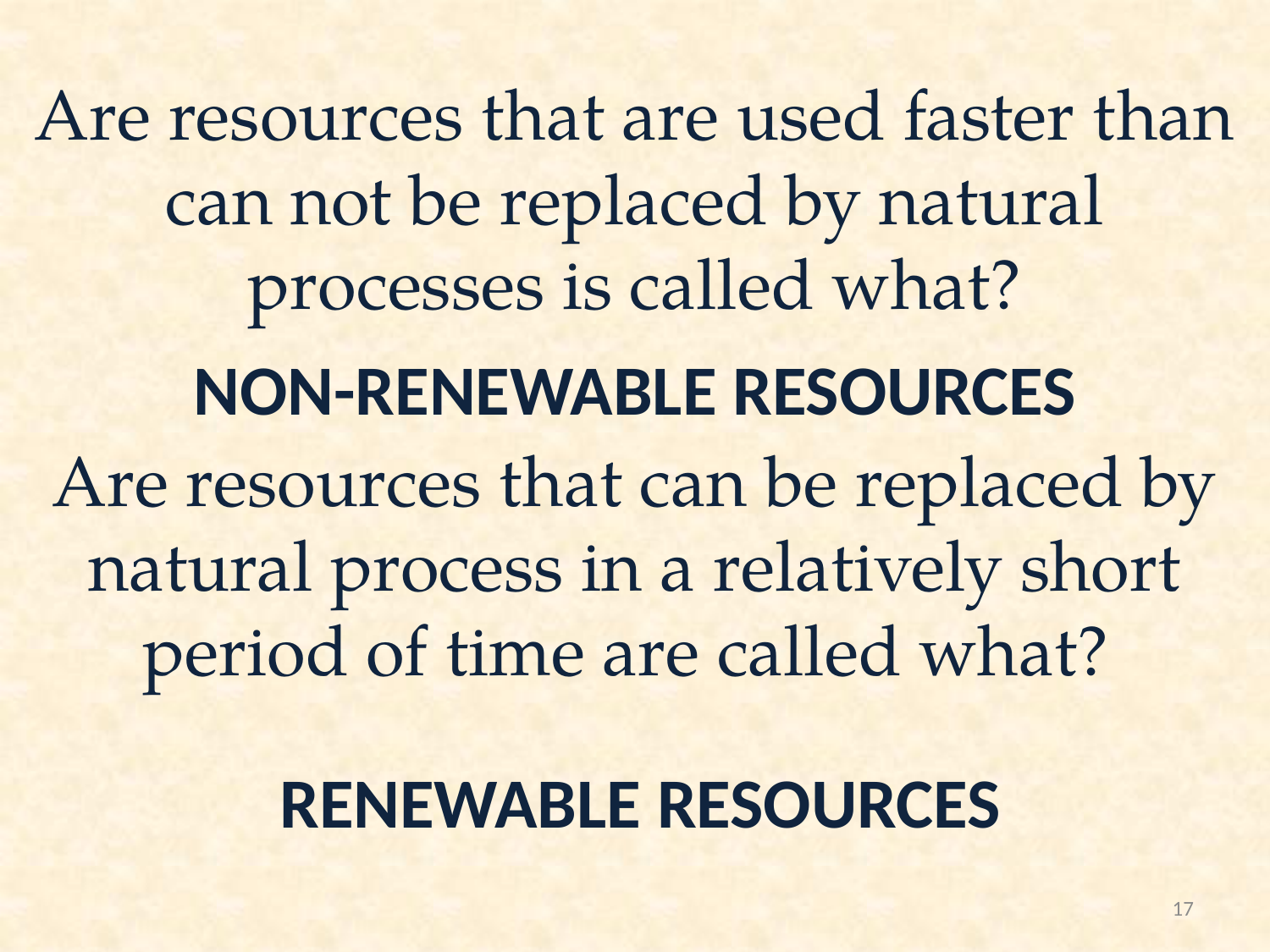

Are resources that are used faster than can not be replaced by natural processes is called what?

Are resources that can be replaced by natural process in a relatively short period of time are called what?
NON-RENEWABLE RESOURCES
RENEWABLE RESOURCES
17